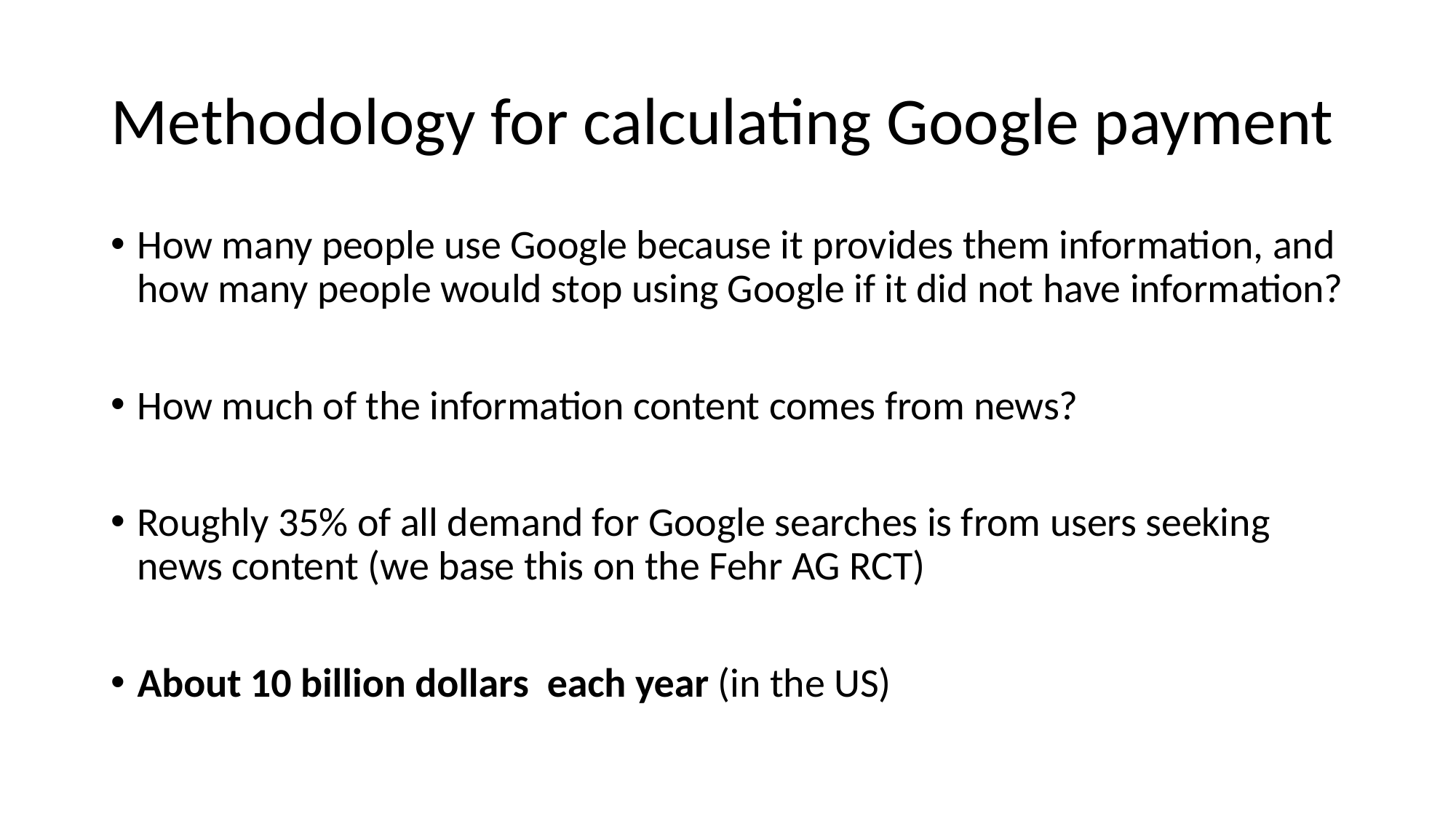

# Methodology for calculating Google payment
How many people use Google because it provides them information, and how many people would stop using Google if it did not have information?

How much of the information content comes from news?

Roughly 35% of all demand for Google searches is from users seeking news content (we base this on the Fehr AG RCT)

About 10 billion dollars  each year (in the US)